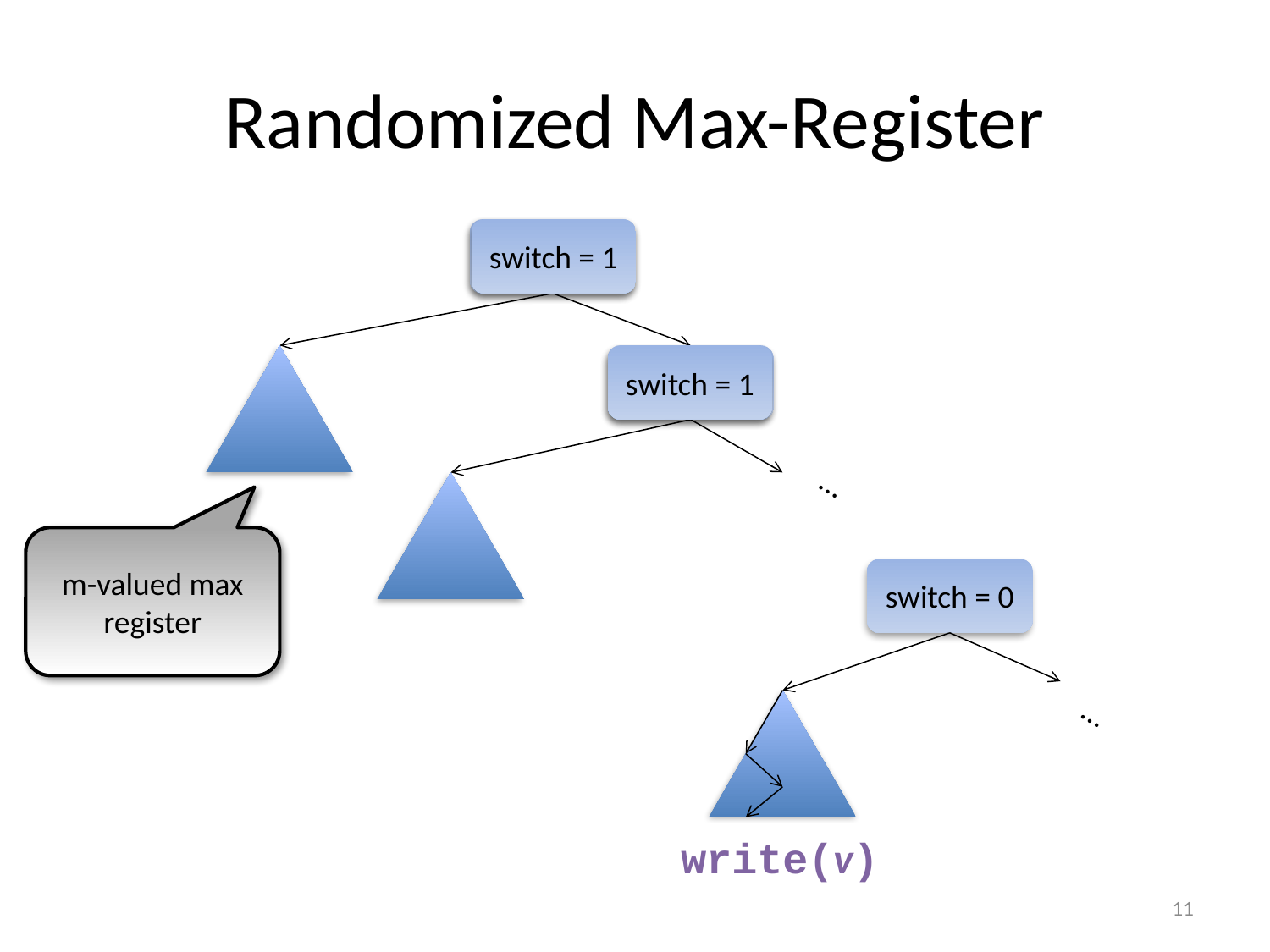

# Randomized Max-Register
switch = 0
switch = 1

switch = 0
switch = 1
…

m-valued max register
switch = 0
…

write(v)
11